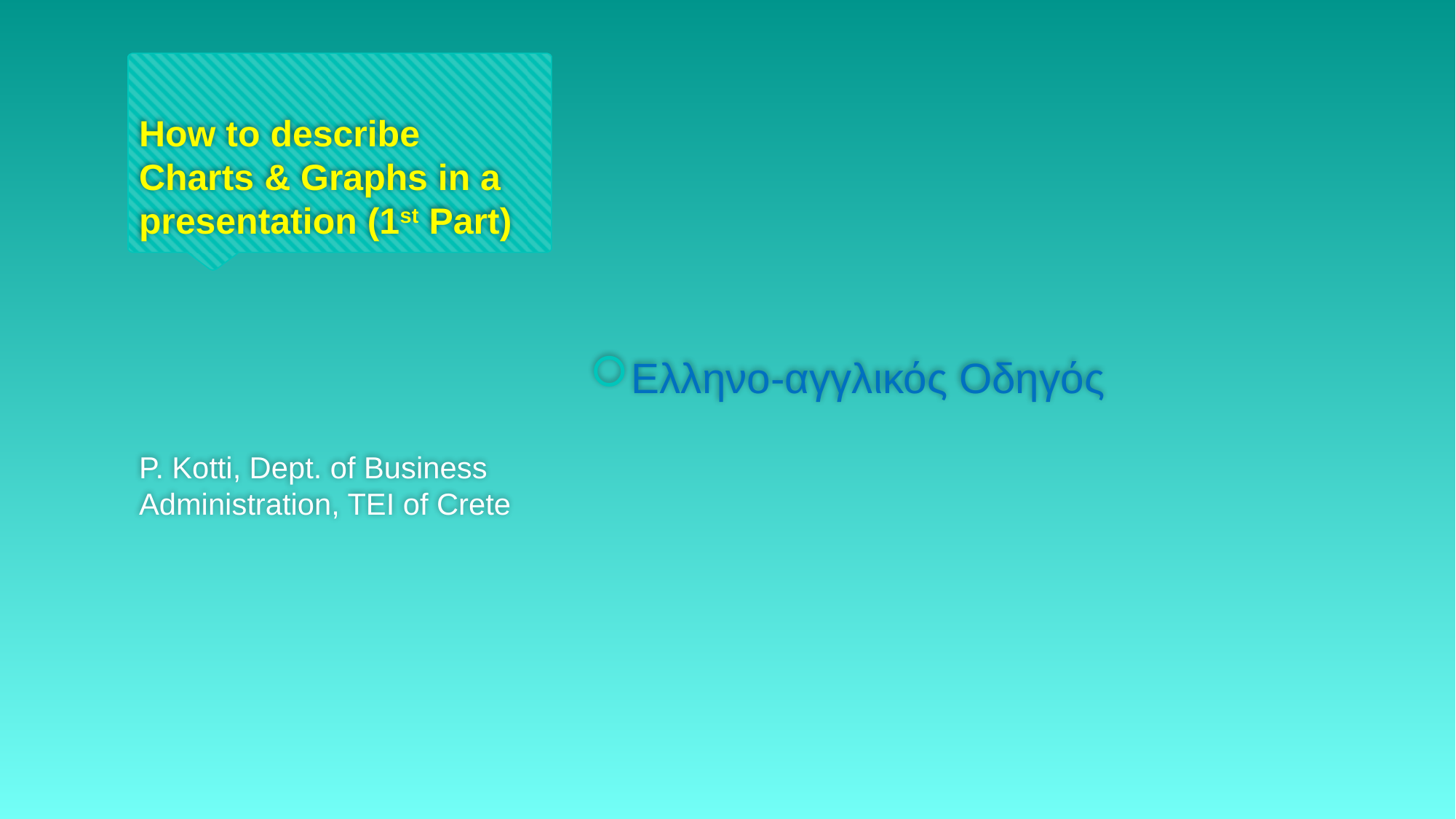

# How to describe Charts & Graphs in a presentation (1st Part)
Ελληνο-αγγλικός Οδηγός
P. Kotti, Dept. of Business Administration, TEI of Crete